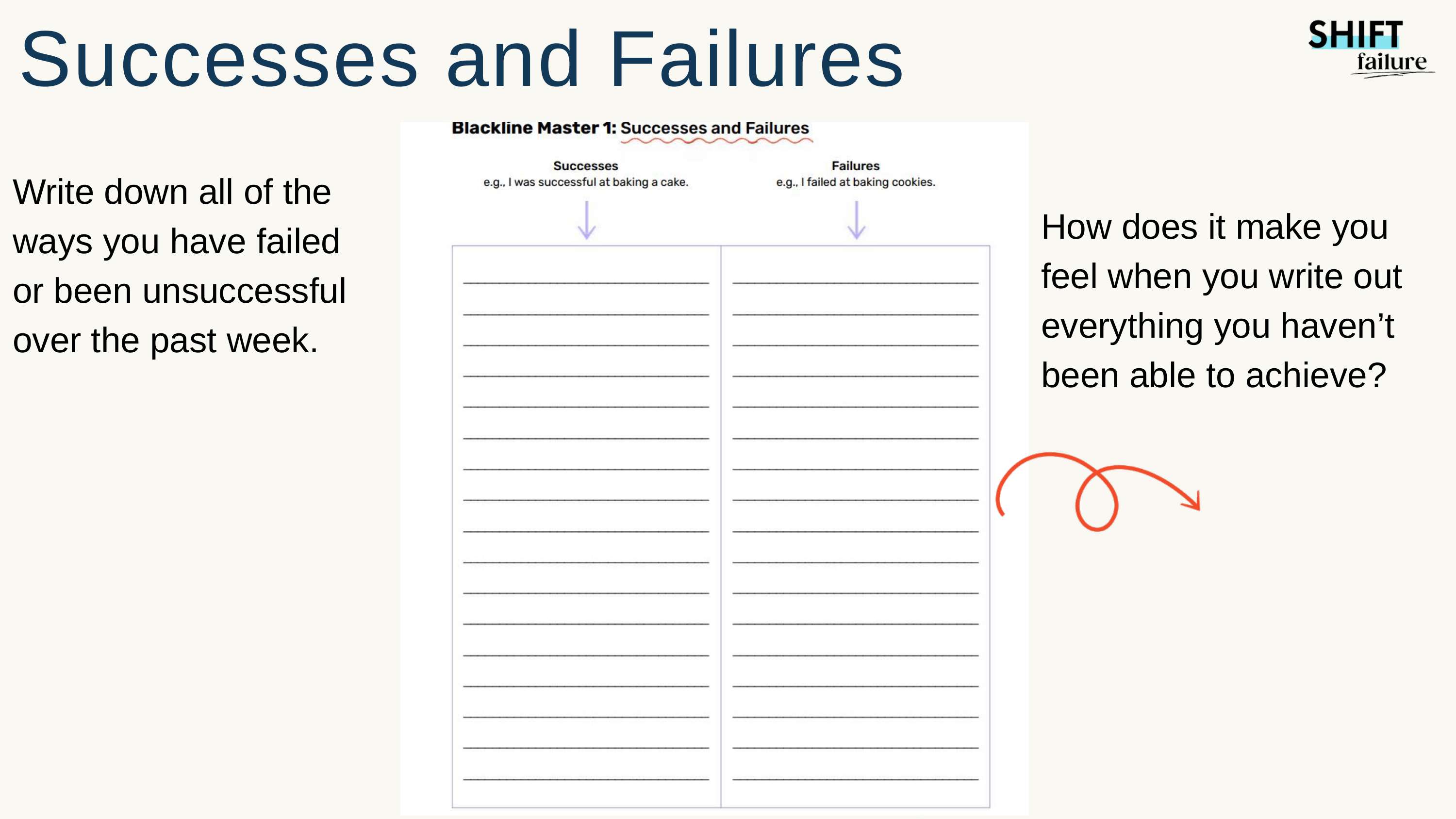

Successes and Failures

Write down all of the ways you have failed or been unsuccessful over the past week.

How does it make you feel when you write out everything you haven’t been able to achieve?